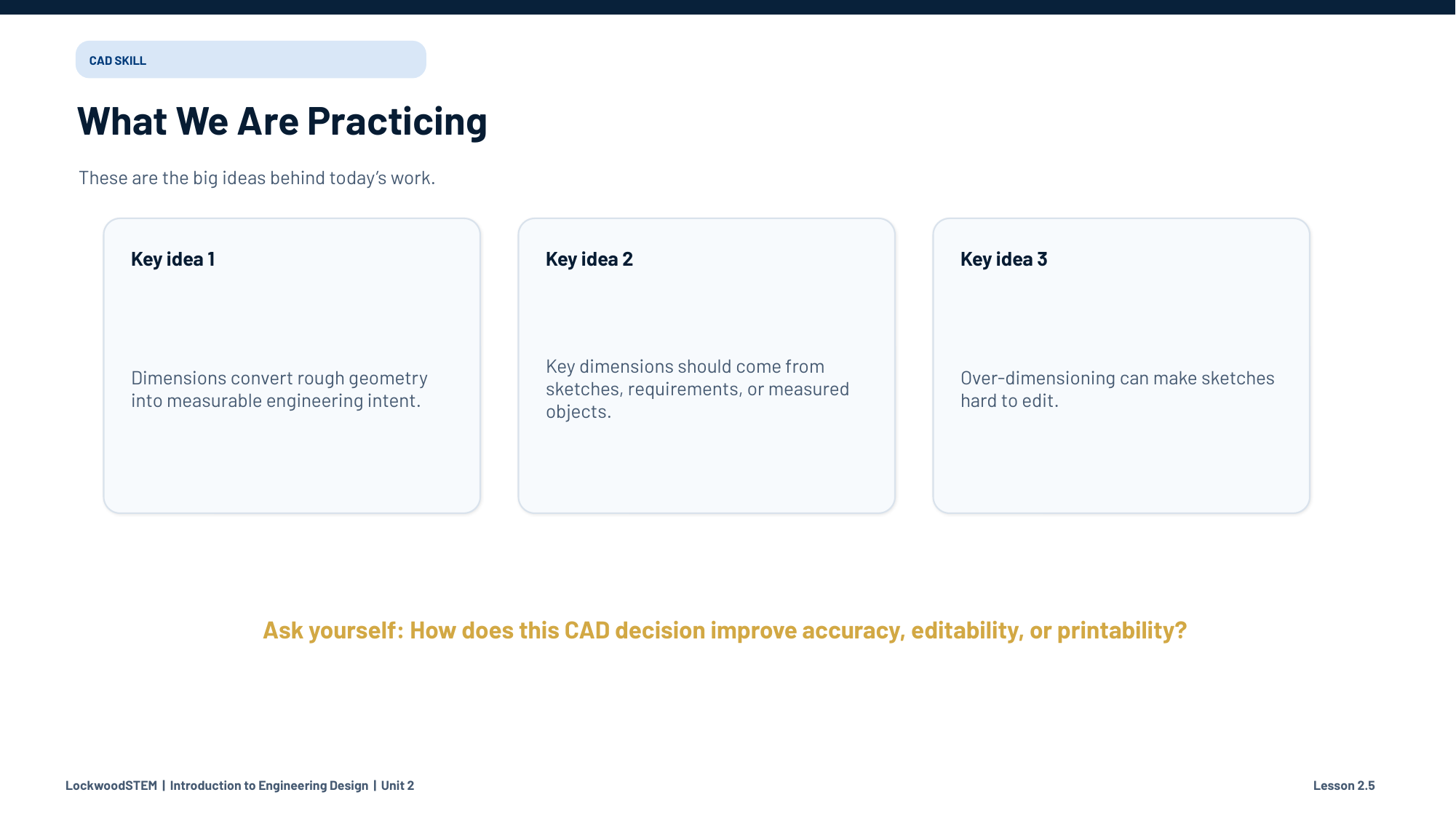

CAD SKILL
What We Are Practicing
These are the big ideas behind today’s work.

Key idea 1
Key idea 2
Key idea 3
Dimensions convert rough geometry into measurable engineering intent.
Key dimensions should come from sketches, requirements, or measured objects.
Over-dimensioning can make sketches hard to edit.
Ask yourself: How does this CAD decision improve accuracy, editability, or printability?
LockwoodSTEM  |  Introduction to Engineering Design  |  Unit 2
Lesson 2.5